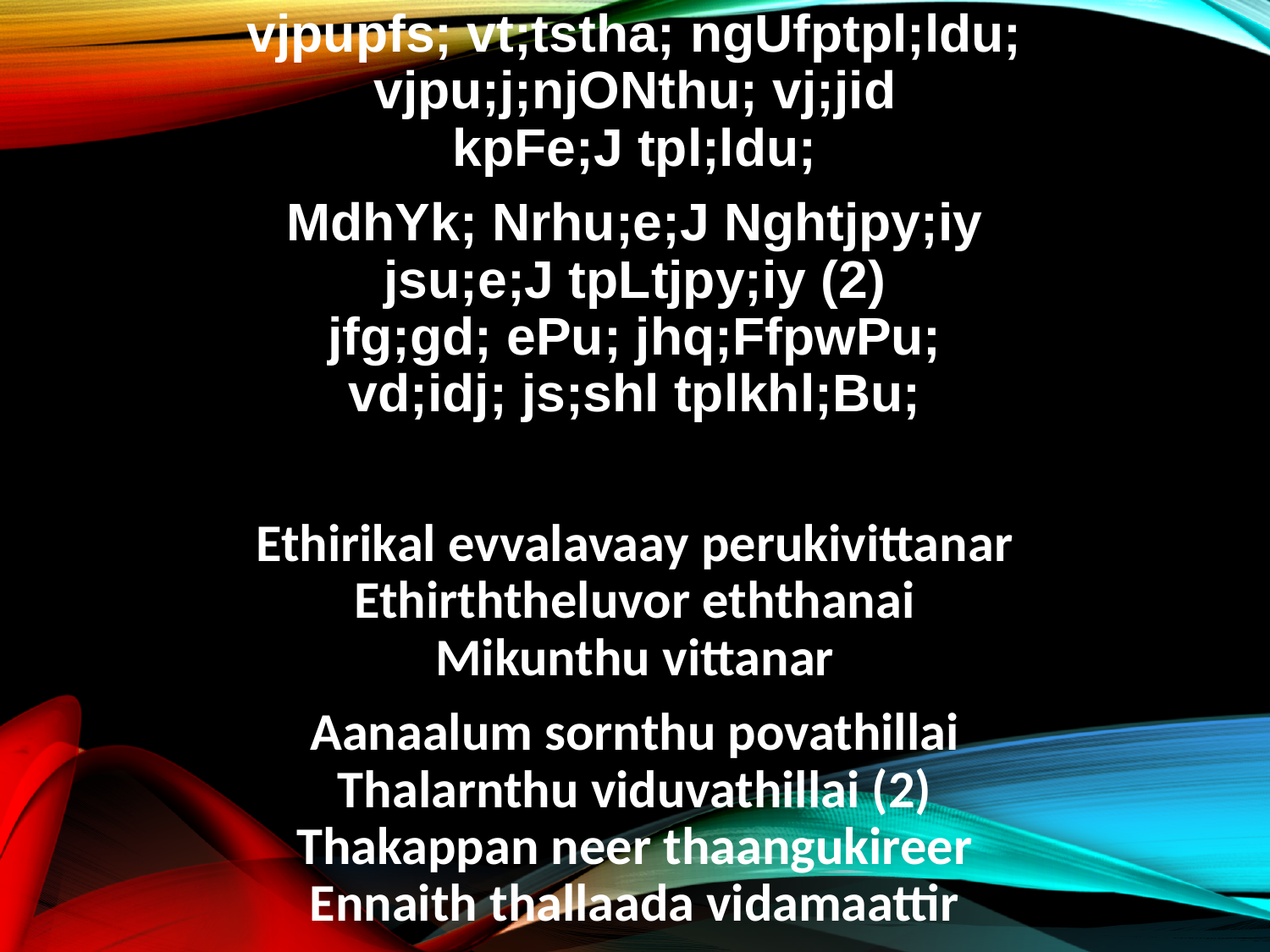

vjpupfs; vt;tstha; ngUfptpl;ldu;
vjpu;j;njONthu; vj;jid
kpFe;J tpl;ldu;
MdhYk; Nrhu;e;J Nghtjpy;iy
jsu;e;J tpLtjpy;iy (2)
jfg;gd; ePu; jhq;FfpwPu;
vd;idj; js;shl tplkhl;Bu;

Ethirikal evvalavaay perukivittanar
Ethirththeluvor eththanai
Mikunthu vittanar
Aanaalum sornthu povathillai
Thalarnthu viduvathillai (2)
Thakappan neer thaangukireer
Ennaith thallaada vidamaattir